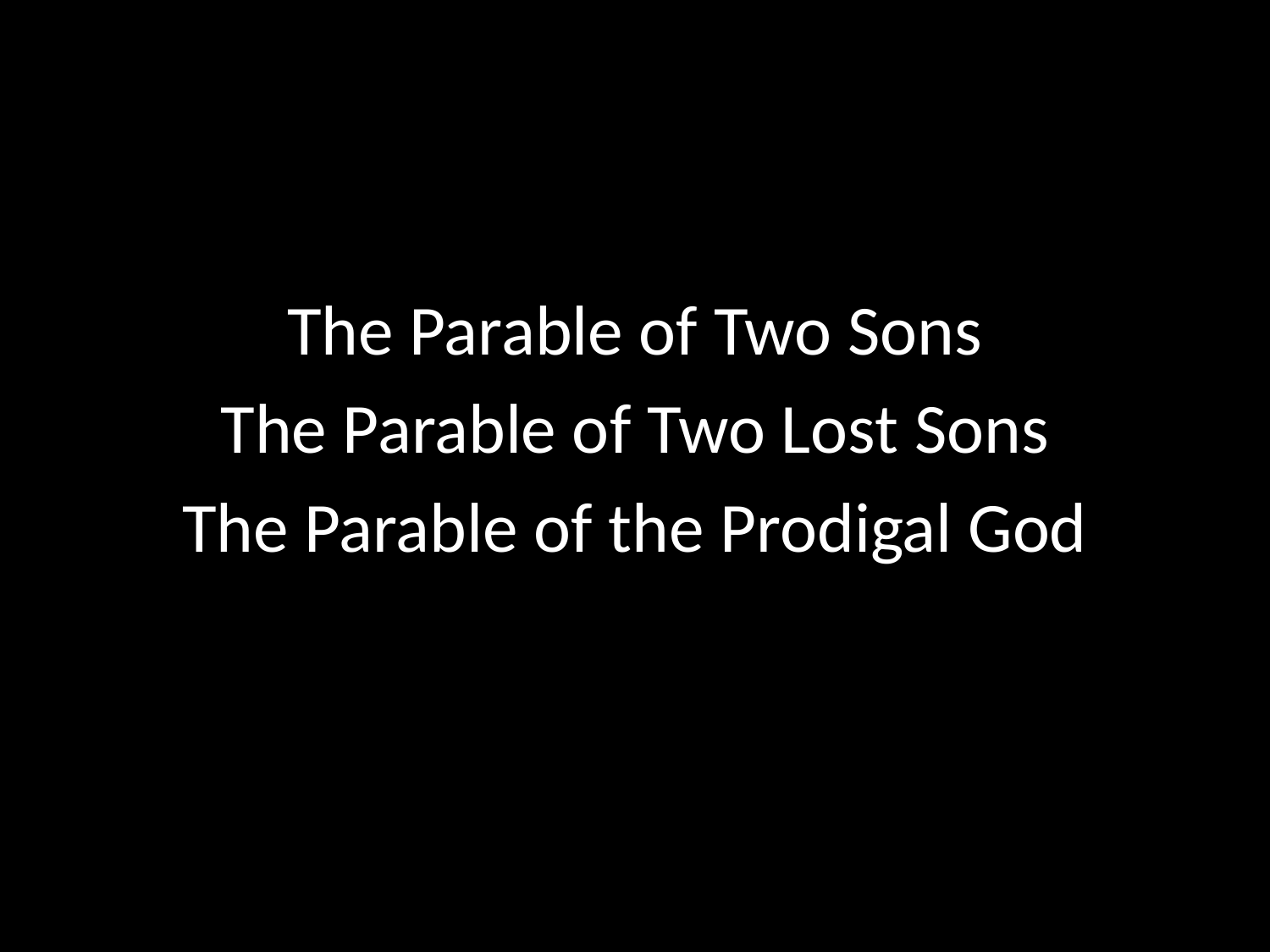

The Parable of Two Sons
The Parable of Two Lost Sons
The Parable of the Prodigal God